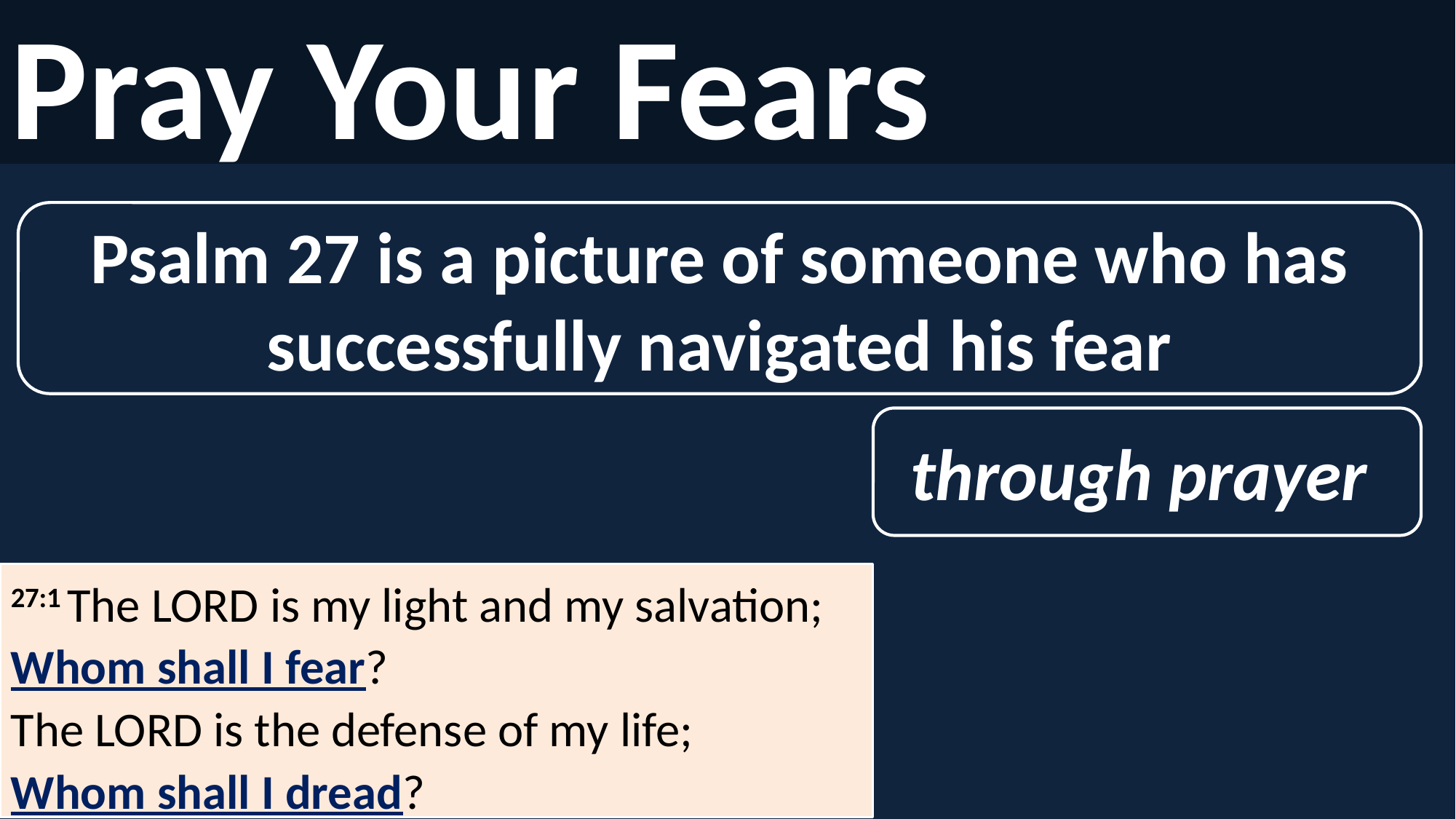

Pray Your Fears
Psalm 27 is a picture of someone who has successfully navigated his fear
through prayer
27:1 The Lord is my light and my salvation;
Whom shall I fear?
The Lord is the defense of my life;
Whom shall I dread?